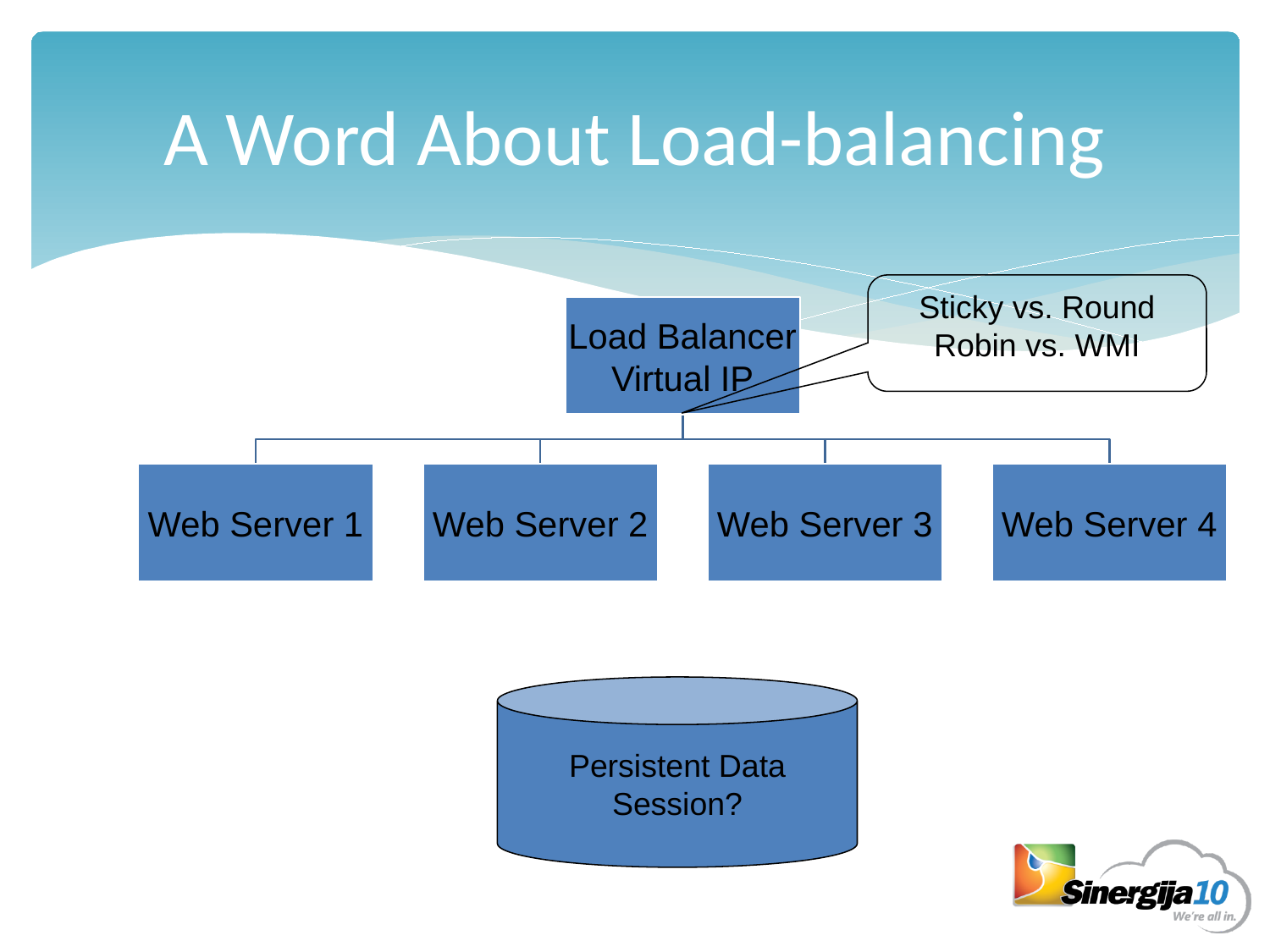

# A Word About Load-balancing
Load Balancer
Virtual IP
Web Server 1
Web Server 2
Web Server 3
Web Server 4
Sticky vs. Round Robin vs. WMI
Persistent Data
Session?